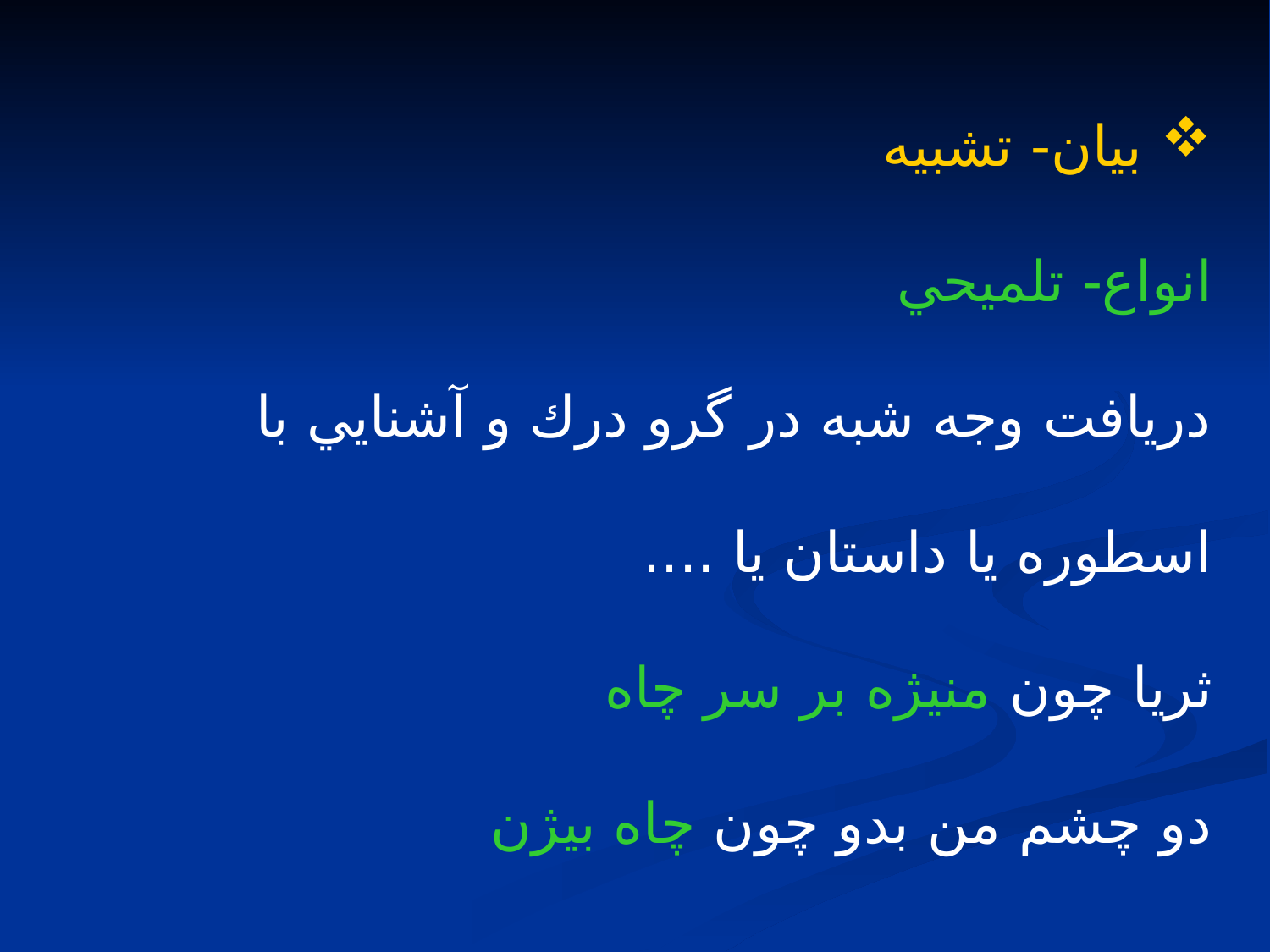

بيان- تشبيه
انواع- تلميحي
دريافت وجه شبه در گرو درك و آشنايي با اسطوره يا داستان يا ....
ثريا چون منيژه بر سر چاه
دو چشم من بدو چون چاه بيژن